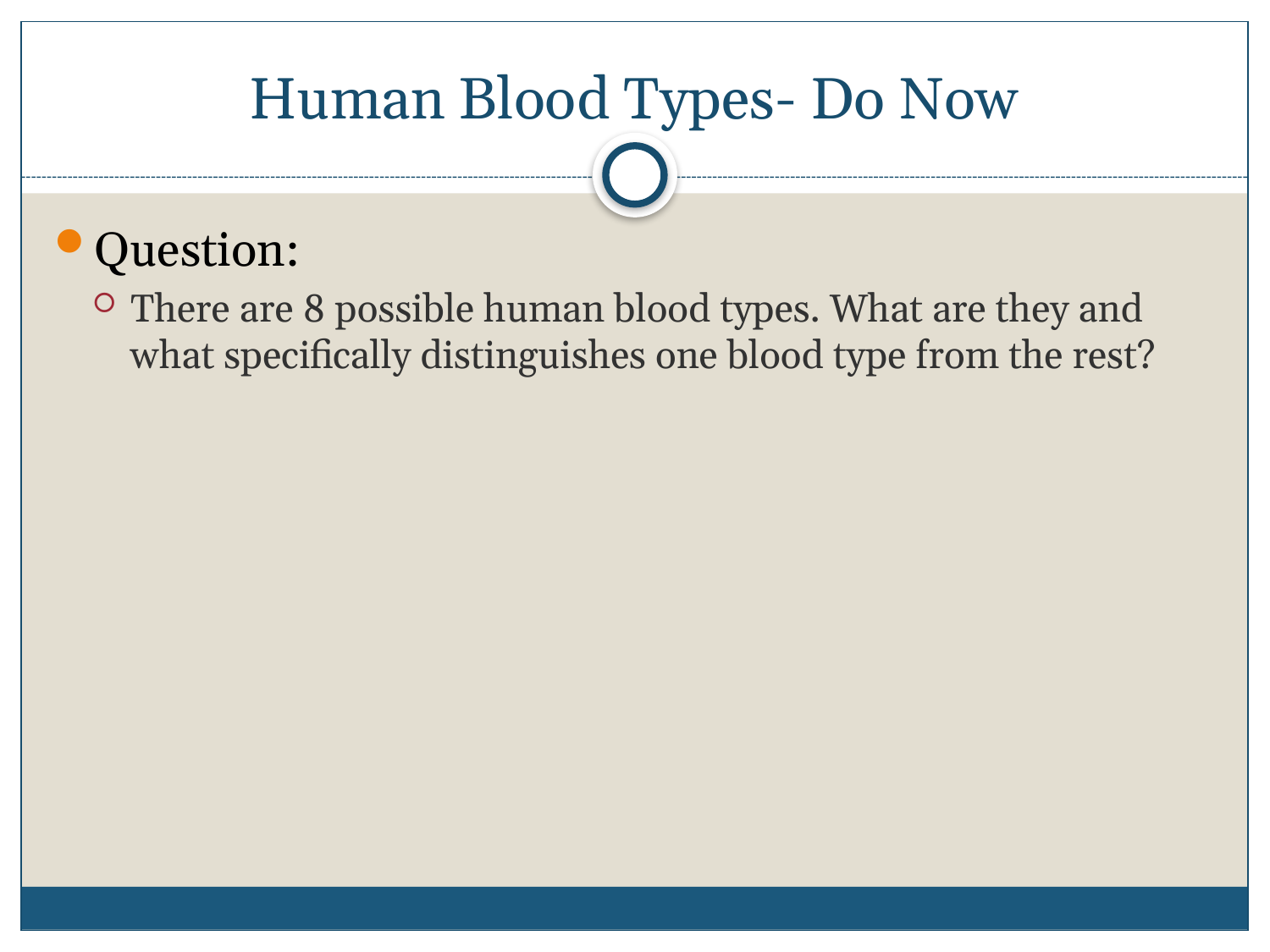

# Human Blood Types- Do Now
Question:
There are 8 possible human blood types. What are they and what specifically distinguishes one blood type from the rest?